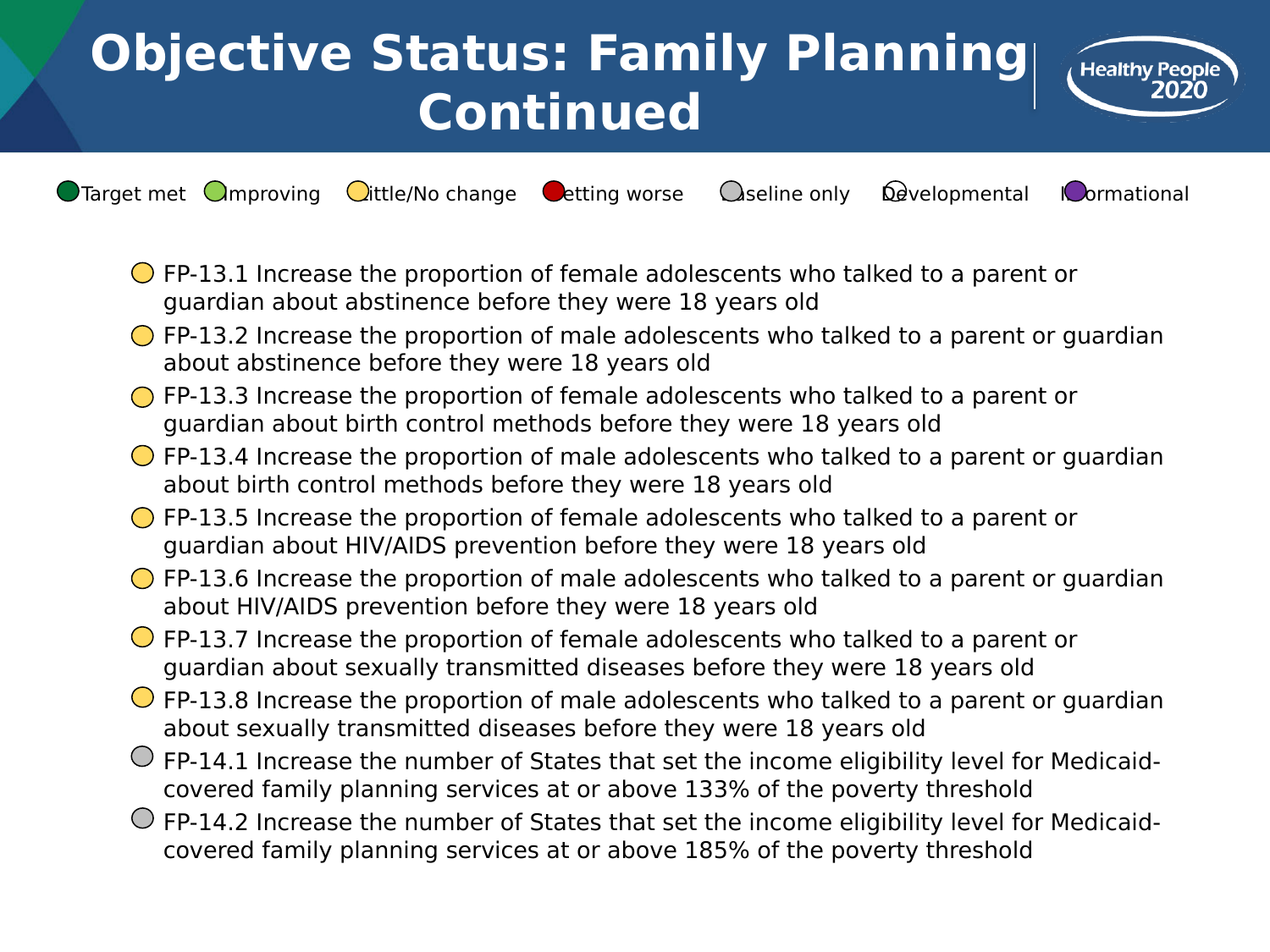

# Objective Status: Family Planning Continued
    Target met      Improving      Little/No change     Getting worse      Baseline only     Developmental     Informational

FP-13.1 Increase the proportion of female adolescents who talked to a parent or guardian about abstinence before they were 18 years old
FP-13.2 Increase the proportion of male adolescents who talked to a parent or guardian about abstinence before they were 18 years old
FP-13.3 Increase the proportion of female adolescents who talked to a parent or guardian about birth control methods before they were 18 years old
FP-13.4 Increase the proportion of male adolescents who talked to a parent or guardian about birth control methods before they were 18 years old
FP-13.5 Increase the proportion of female adolescents who talked to a parent or guardian about HIV/AIDS prevention before they were 18 years old
FP-13.6 Increase the proportion of male adolescents who talked to a parent or guardian about HIV/AIDS prevention before they were 18 years old
FP-13.7 Increase the proportion of female adolescents who talked to a parent or guardian about sexually transmitted diseases before they were 18 years old
FP-13.8 Increase the proportion of male adolescents who talked to a parent or guardian about sexually transmitted diseases before they were 18 years old
FP-14.1 Increase the number of States that set the income eligibility level for Medicaid-covered family planning services at or above 133% of the poverty threshold
FP-14.2 Increase the number of States that set the income eligibility level for Medicaid-covered family planning services at or above 185% of the poverty threshold